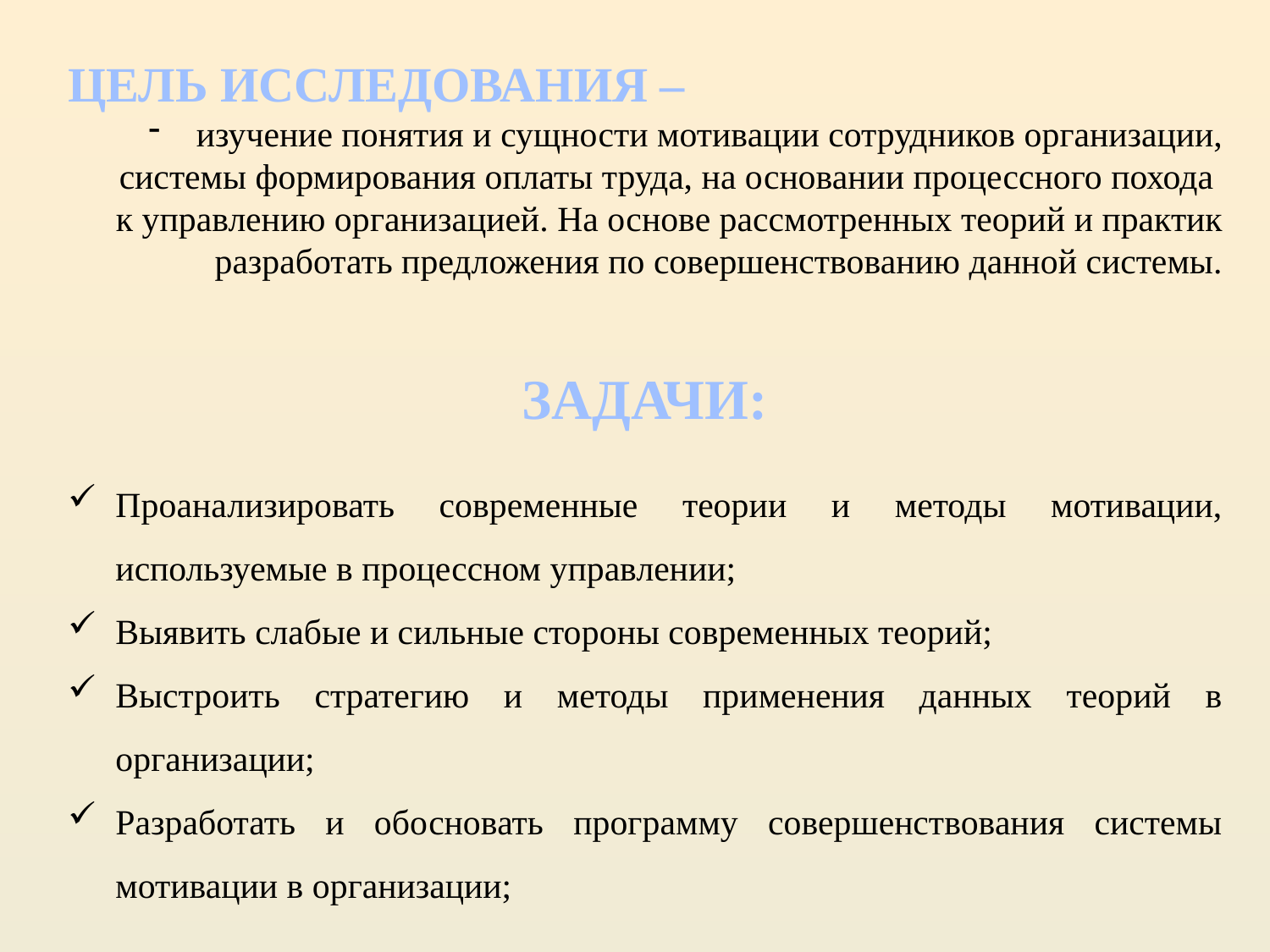

ЦЕЛЬ ИССЛЕДОВАНИЯ –
изучение понятия и сущности мотивации сотрудников организации, системы формирования оплаты труда, на основании процессного похода
к управлению организацией. На основе рассмотренных теорий и практик разработать предложения по совершенствованию данной системы.
ЗАДАЧИ:
Проанализировать современные теории и методы мотивации, используемые в процессном управлении;
Выявить слабые и сильные стороны современных теорий;
Выстроить стратегию и методы применения данных теорий в организации;
Разработать и обосновать программу совершенствования системы мотивации в организации;